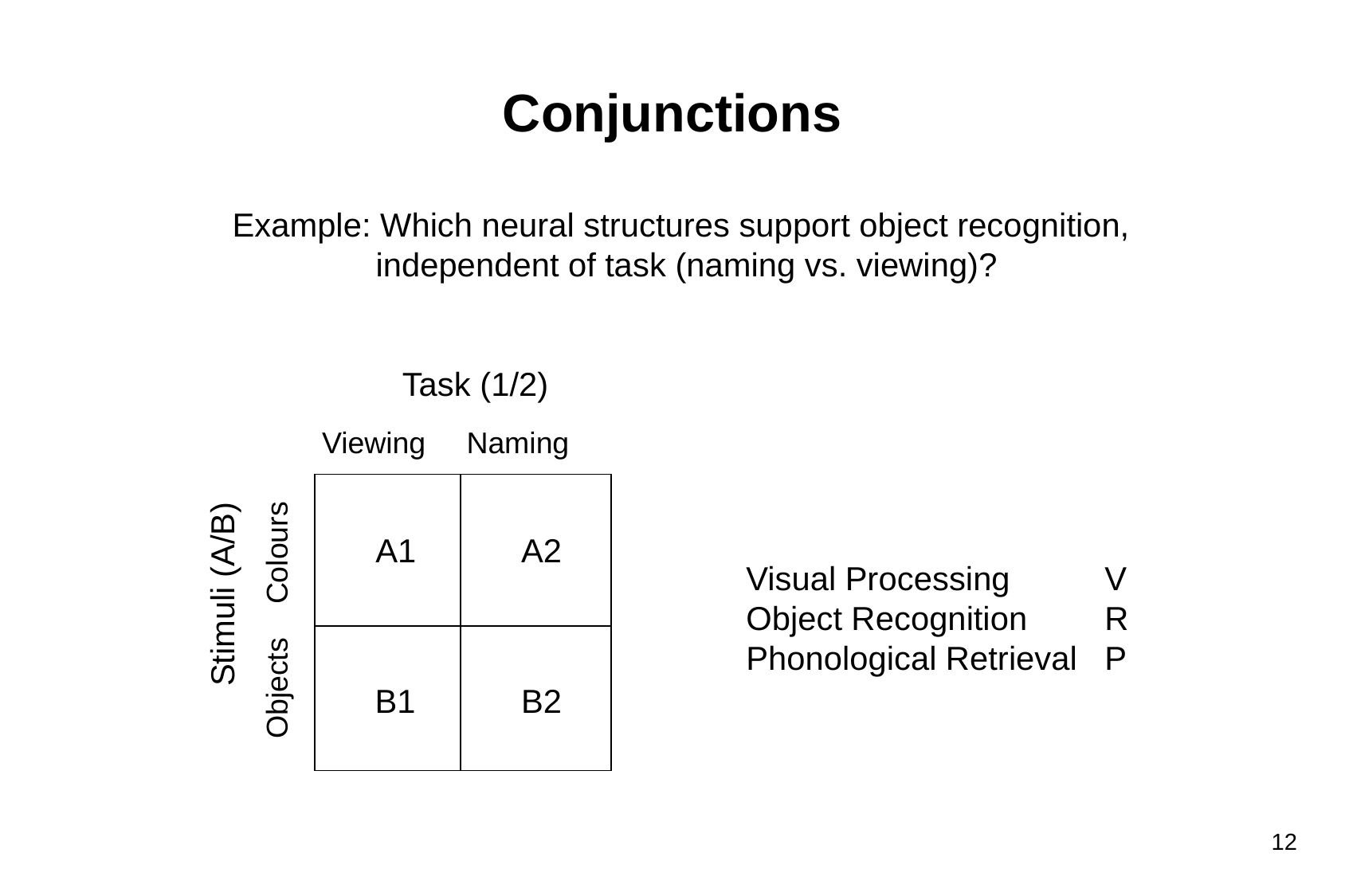

# Conjunctions
Example: Which neural structures support object recognition, 	independent of task (naming vs. viewing)?
Task (1/2)
Viewing	   Naming
Objects    Colours
Stimuli (A/B)
|  |  |
| --- | --- |
|  |  |
A2
A1
	Visual Processing	V
	Object Recognition 	R
	Phonological Retrieval	P

B1
B2
12